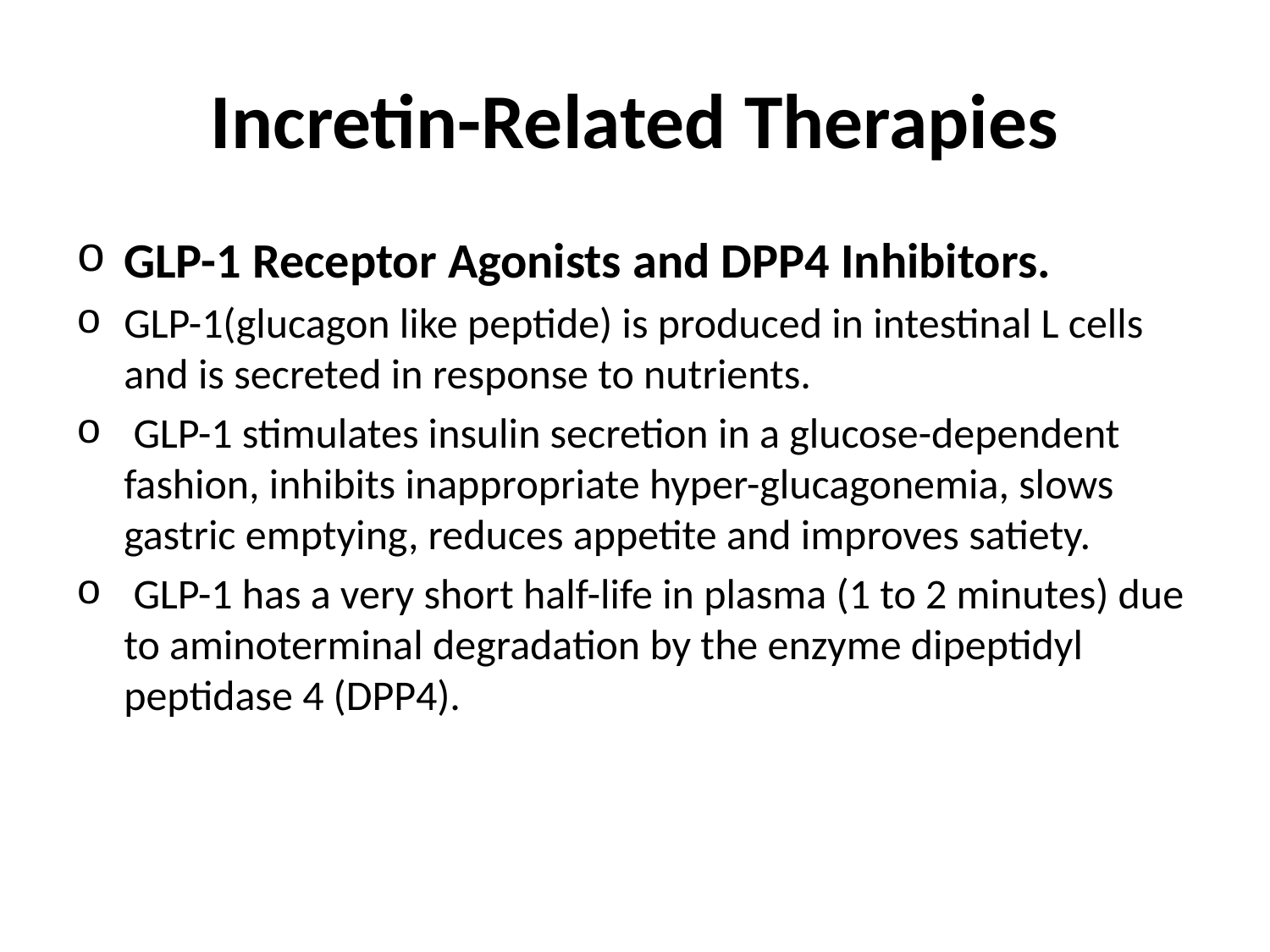

# Incretin-Related Therapies
GLP-1 Receptor Agonists and DPP4 Inhibitors.
GLP-1(glucagon like peptide) is produced in intestinal L cells and is secreted in response to nutrients.
 GLP-1 stimulates insulin secretion in a glucose-dependent fashion, inhibits inappropriate hyper-glucagonemia, slows gastric emptying, reduces appetite and improves satiety.
 GLP-1 has a very short half-life in plasma (1 to 2 minutes) due to aminoterminal degradation by the enzyme dipeptidyl peptidase 4 (DPP4).